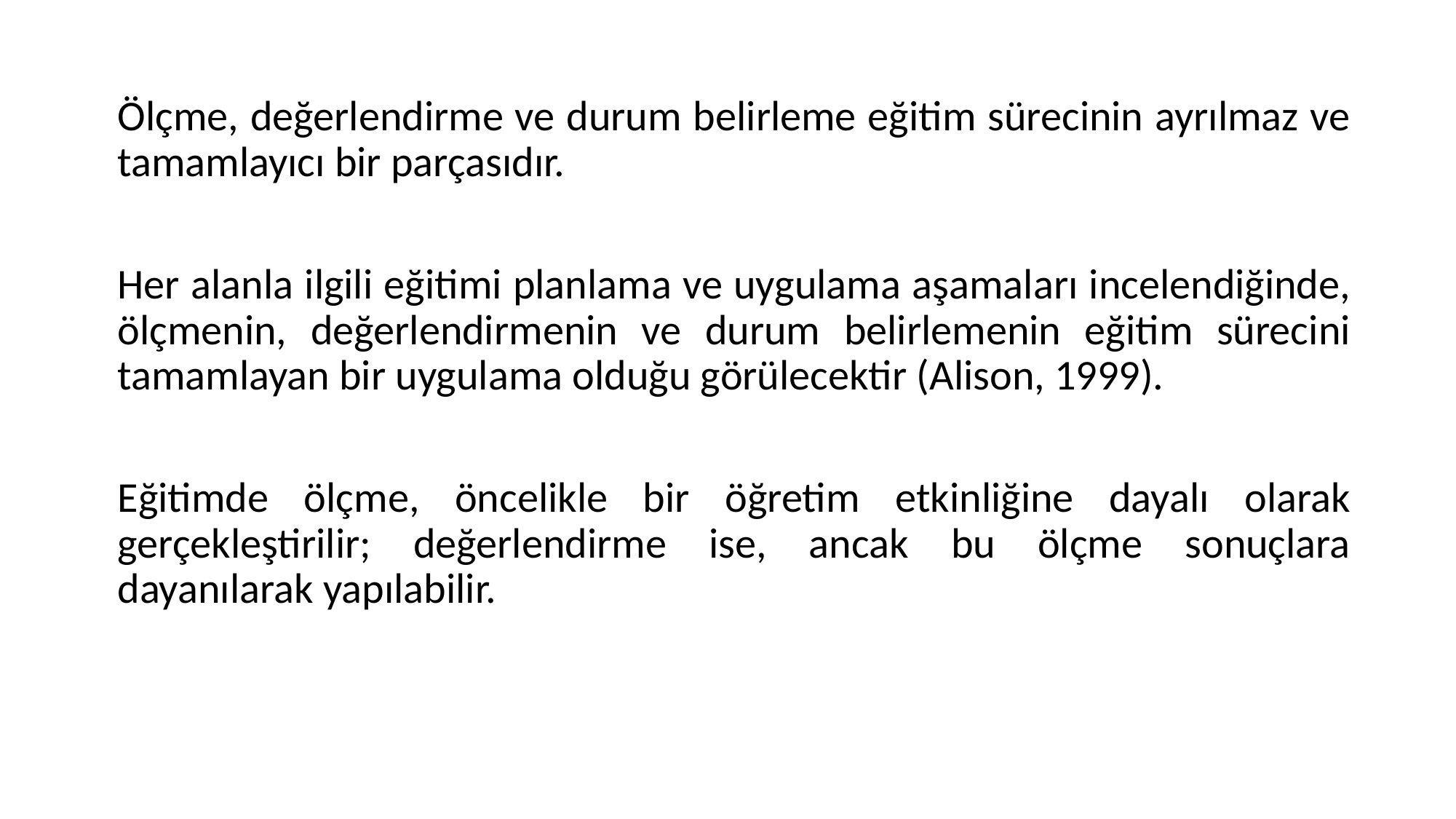

Ölçme, değerlendirme ve durum belirleme eğitim sürecinin ayrılmaz ve tamamlayıcı bir parçasıdır.

Her alanla ilgili eğitimi planlama ve uygulama aşamaları incelendiğinde, ölçmenin, değerlendirmenin ve durum belirlemenin eğitim sürecini tamamlayan bir uygulama olduğu görülecektir (Alison, 1999).

Eğitimde ölçme, öncelikle bir öğretim etkinliğine dayalı olarak gerçekleştirilir; değerlendirme ise, ancak bu ölçme sonuçlara dayanılarak yapılabilir.